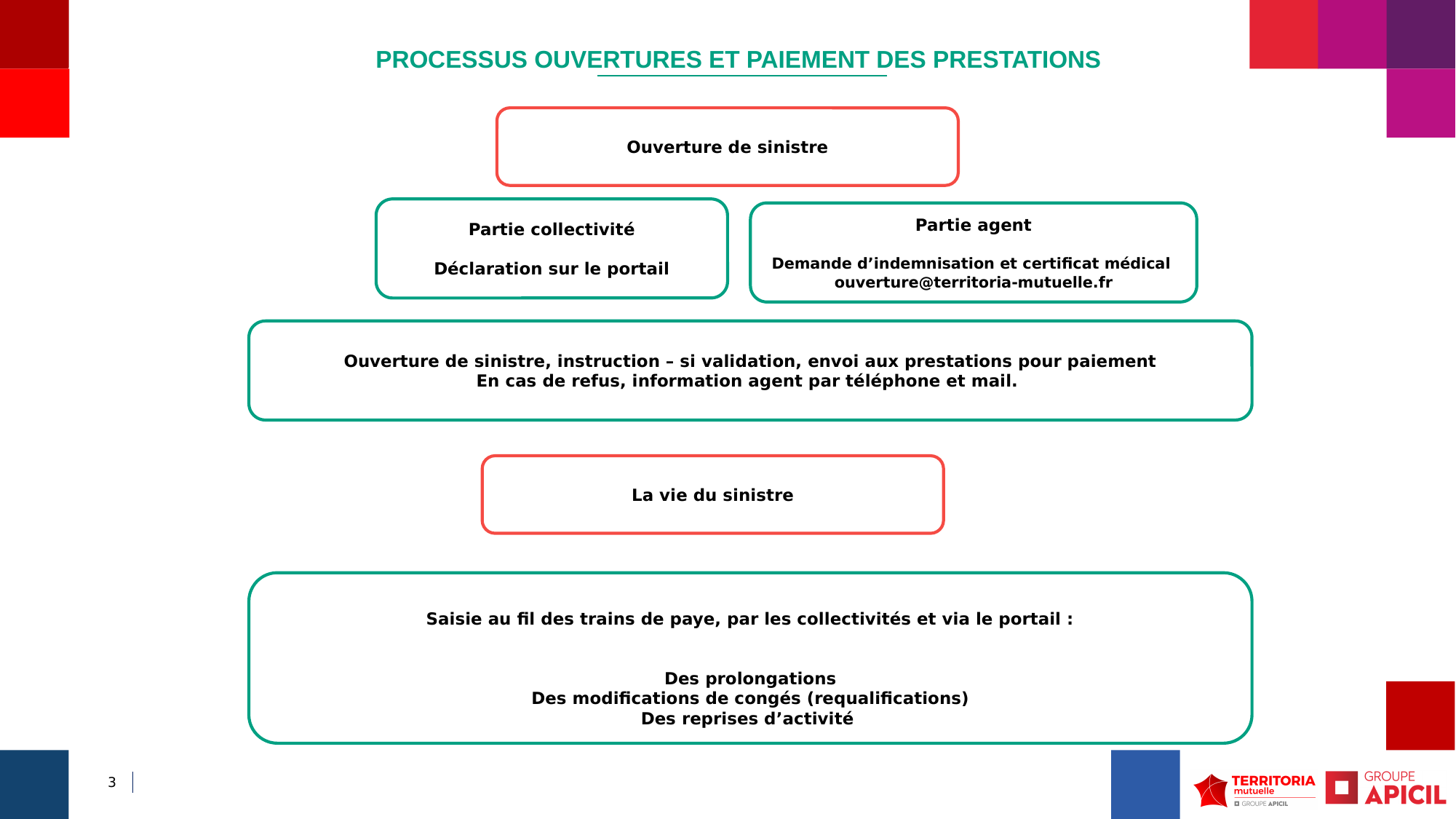

processus ouvertures et paiement des prestations
Ouverture de sinistre

Partie collectivité

Déclaration sur le portail

Partie agent

Demande d’indemnisation et certificat médical
ouverture@territoria-mutuelle.fr

Ouverture de sinistre, instruction – si validation, envoi aux prestations pour paiement
En cas de refus, information agent par téléphone et mail.

La vie du sinistre

Saisie au fil des trains de paye, par les collectivités et via le portail :

Des prolongations
Des modifications de congés (requalifications)
Des reprises d’activité